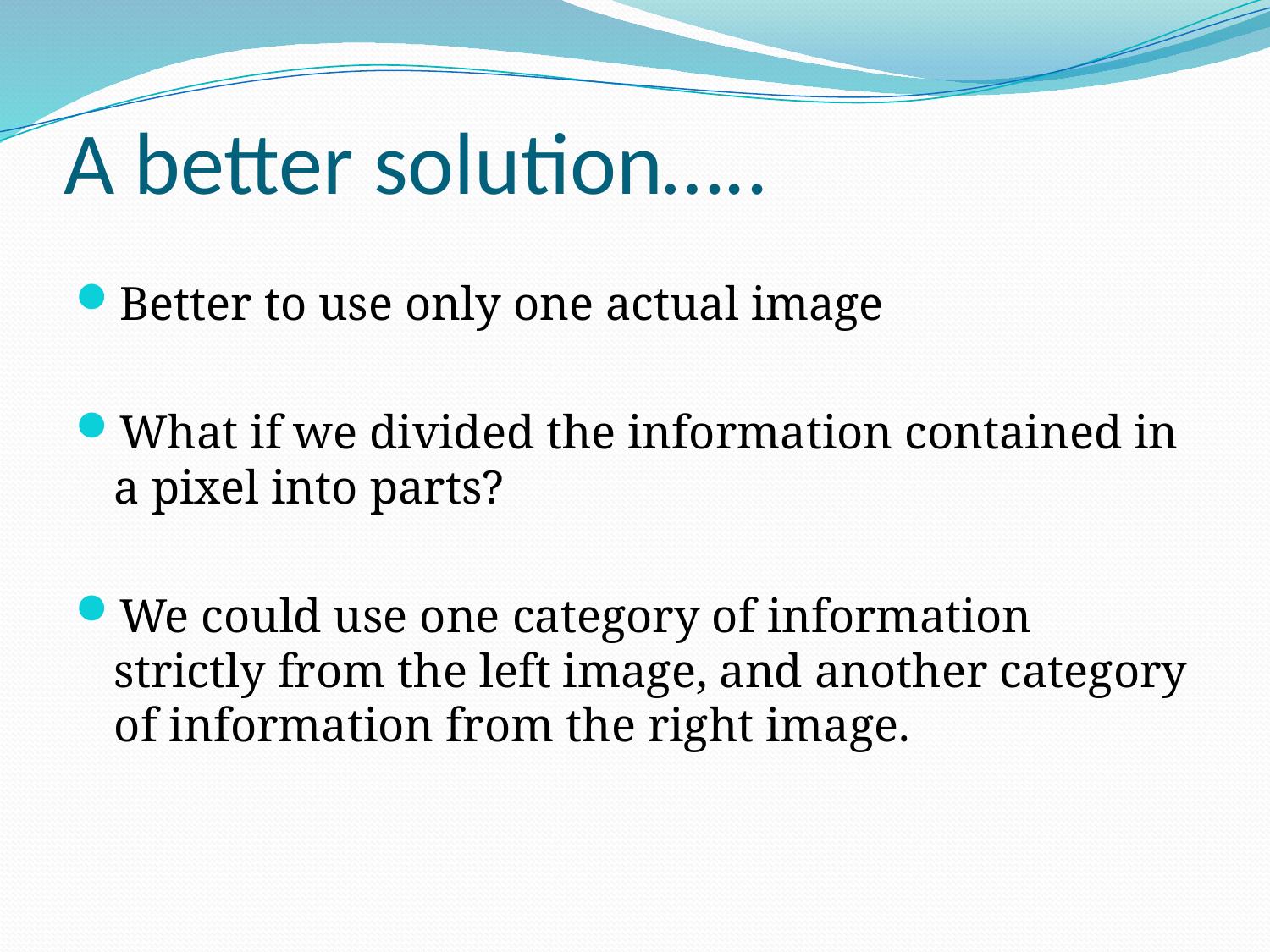

# A better solution…..
Better to use only one actual image

What if we divided the information contained in a pixel into parts?

We could use one category of information strictly from the left image, and another category of information from the right image.